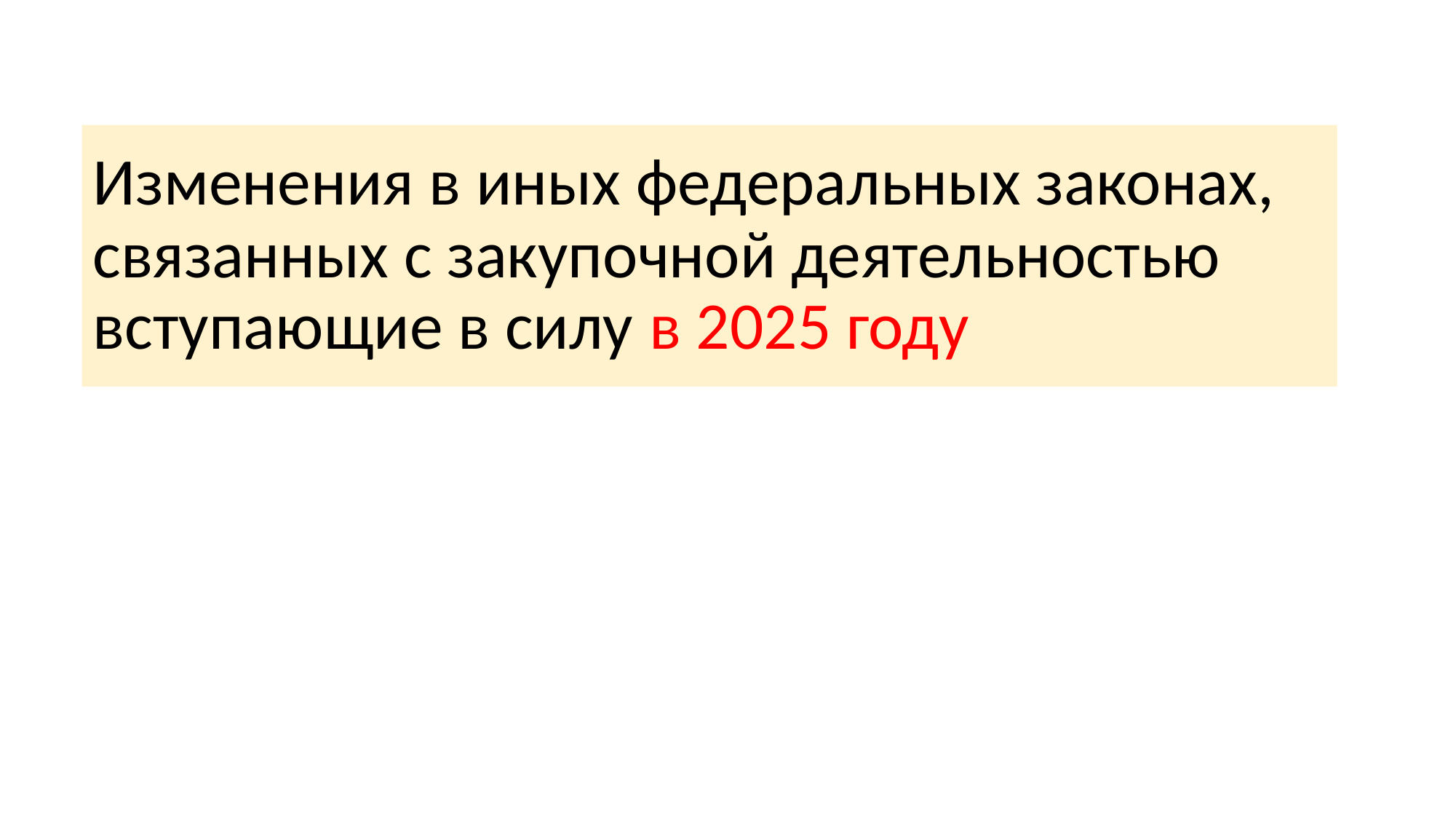

# Изменения в иных федеральных законах, связанных с закупочной деятельностью вступающие в силу в 2025 году